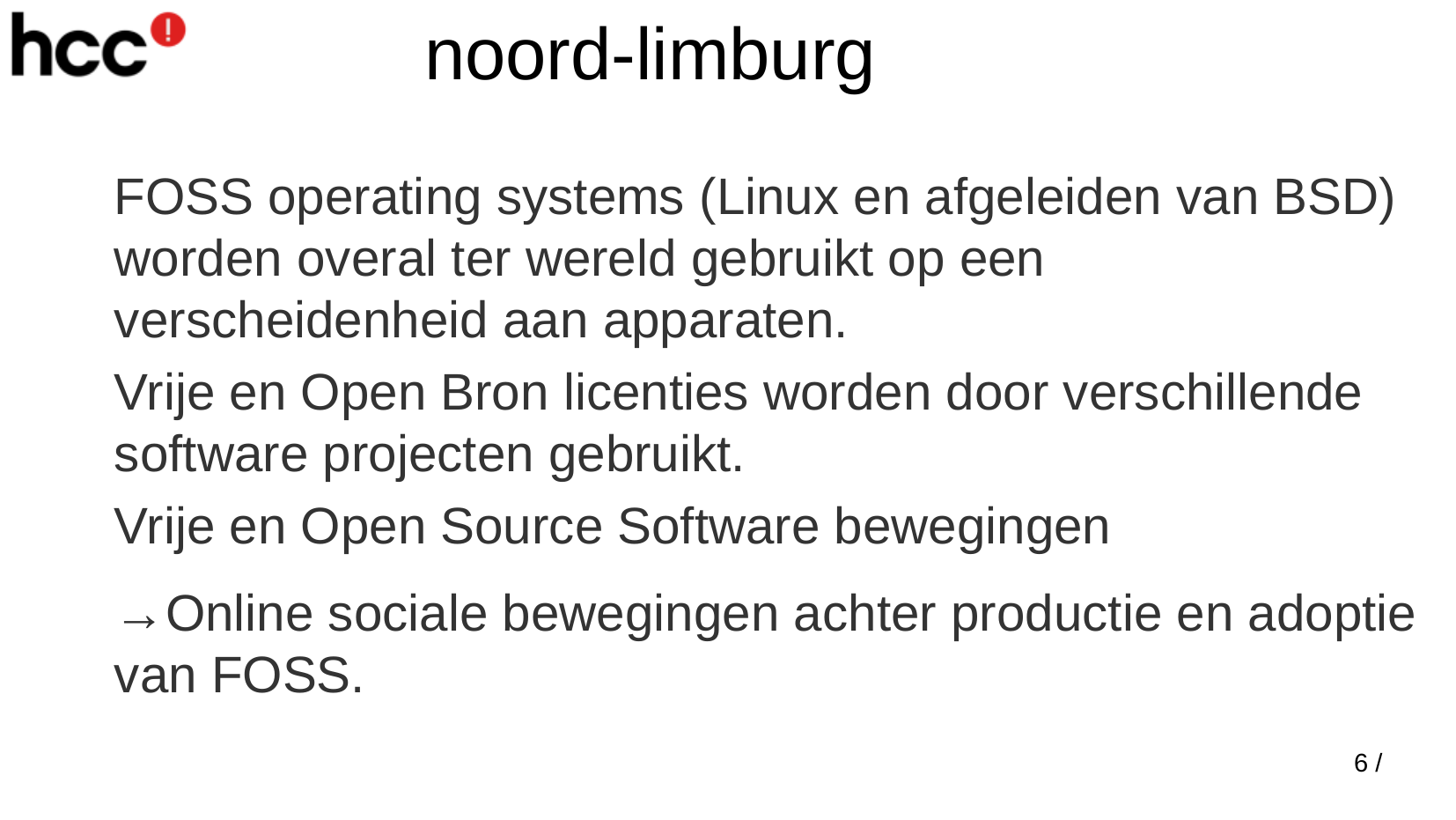

FOSS operating systems (Linux en afgeleiden van BSD) worden overal ter wereld gebruikt op een verscheidenheid aan apparaten.
Vrije en Open Bron licenties worden door verschillende software projecten gebruikt.
Vrije en Open Source Software bewegingen
→Online sociale bewegingen achter productie en adoptie van FOSS.
6 /